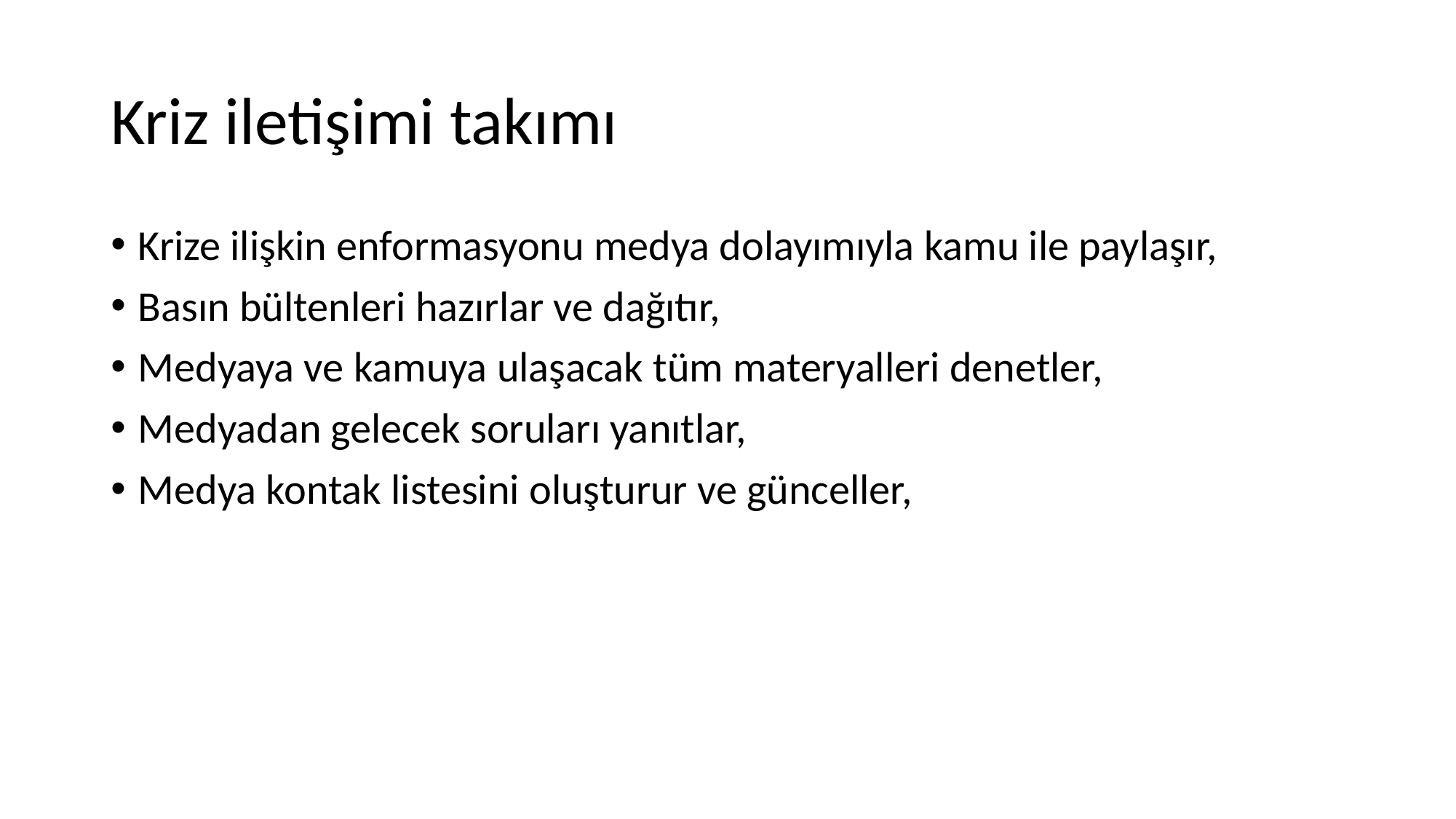

# Kriz iletişimi takımı
Krize ilişkin enformasyonu medya dolayımıyla kamu ile paylaşır,
Basın bültenleri hazırlar ve dağıtır,
Medyaya ve kamuya ulaşacak tüm materyalleri denetler,
Medyadan gelecek soruları yanıtlar,
Medya kontak listesini oluşturur ve günceller,